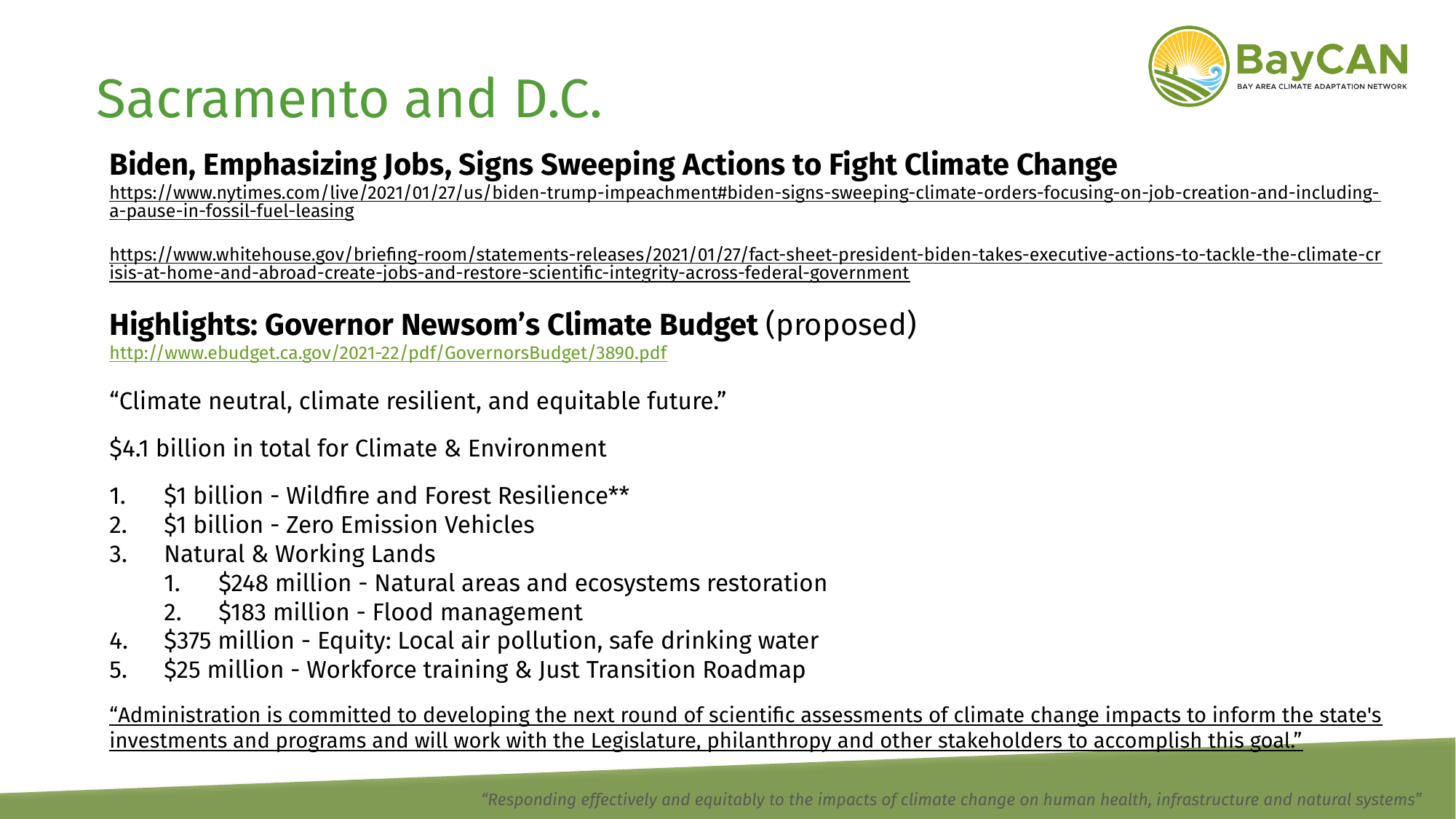

# Sacramento and D.C.
Biden, Emphasizing Jobs, Signs Sweeping Actions to Fight Climate Change
https://www.nytimes.com/live/2021/01/27/us/biden-trump-impeachment#biden-signs-sweeping-climate-orders-focusing-on-job-creation-and-including-a-pause-in-fossil-fuel-leasing

https://www.whitehouse.gov/briefing-room/statements-releases/2021/01/27/fact-sheet-president-biden-takes-executive-actions-to-tackle-the-climate-crisis-at-home-and-abroad-create-jobs-and-restore-scientific-integrity-across-federal-government

Highlights: Governor Newsom’s Climate Budget (proposed)
http://www.ebudget.ca.gov/2021-22/pdf/GovernorsBudget/3890.pdf

“Climate neutral, climate resilient, and equitable future.”

$4.1 billion in total for Climate & Environment

$1 billion - Wildfire and Forest Resilience**
$1 billion - Zero Emission Vehicles
Natural & Working Lands
$248 million - Natural areas and ecosystems restoration
$183 million - Flood management
$375 million - Equity: Local air pollution, safe drinking water
$25 million - Workforce training & Just Transition Roadmap

“Administration is committed to developing the next round of scientific assessments of climate change impacts to inform the state's investments and programs and will work with the Legislature, philanthropy and other stakeholders to accomplish this goal.”